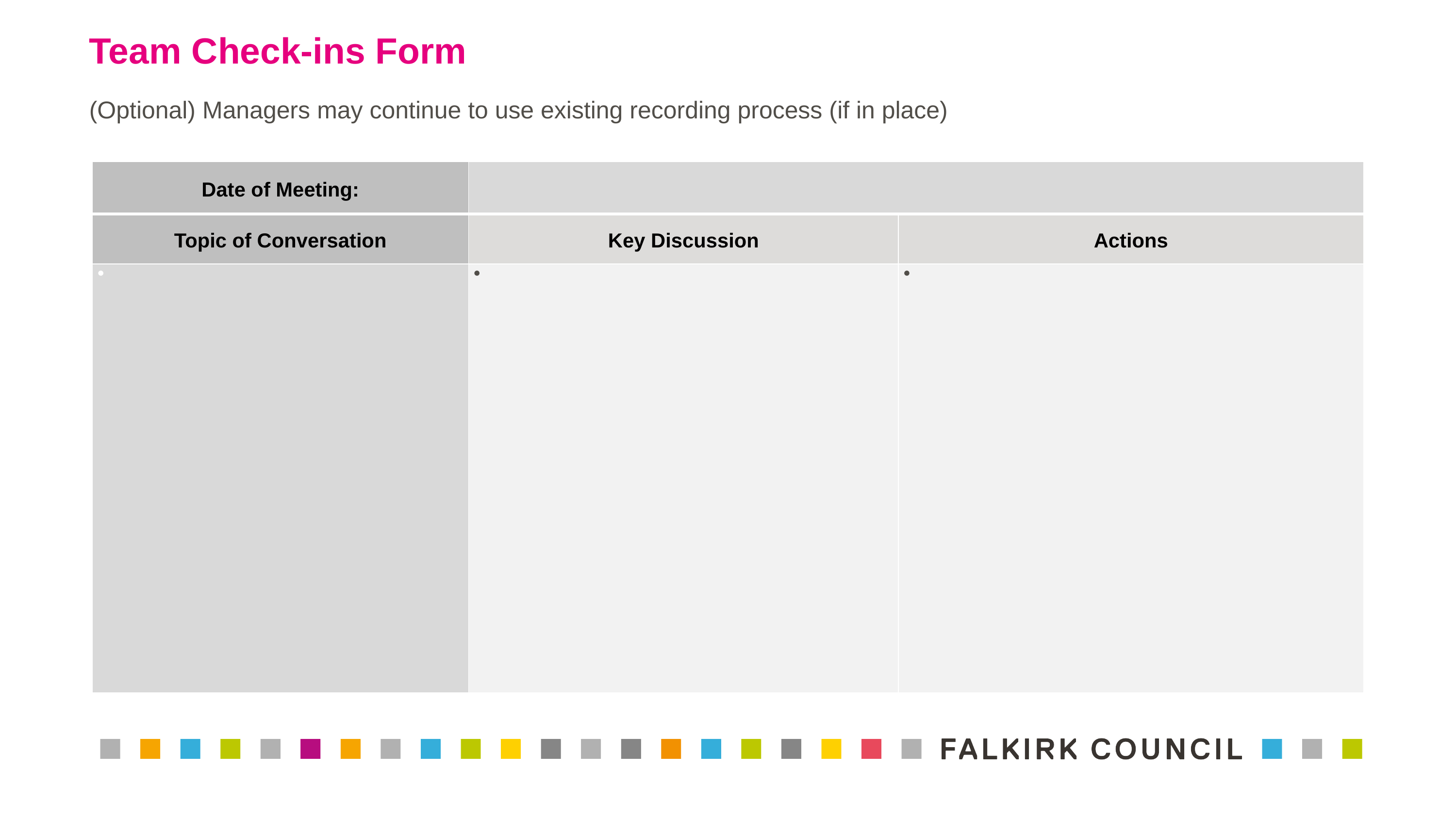

# Team Check-ins Form (Optional) Managers may continue to use existing recording process (if in place)
| Date of Meeting: |  |  |
| --- | --- | --- |
| Topic of Conversation | Key Discussion | Actions |
|  |  |  |